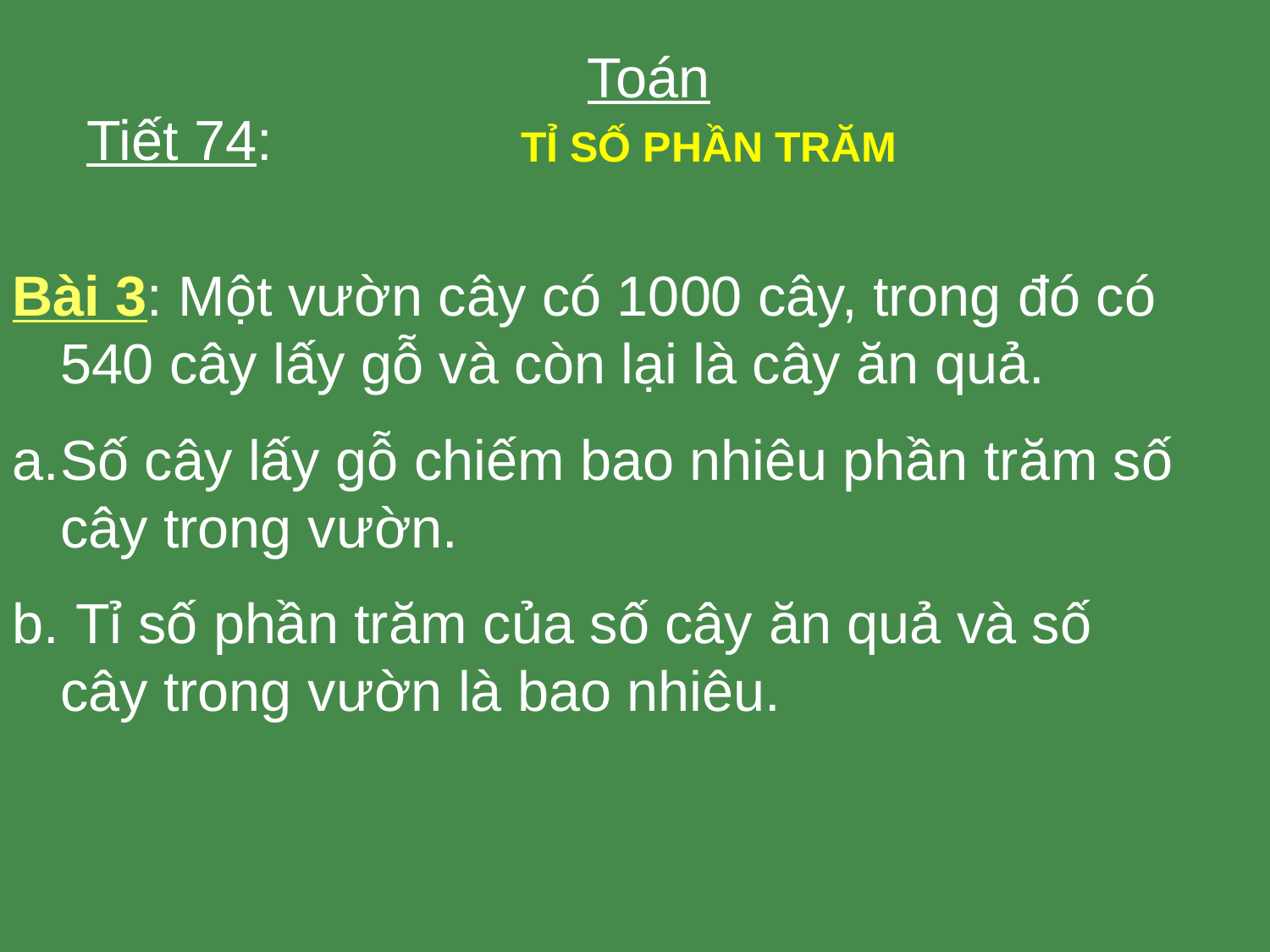

Toán
Tiết 74:
TỈ SỐ PHẦN TRĂM
Bài 3: Một vườn cây có 1000 cây, trong đó có 540 cây lấy gỗ và còn lại là cây ăn quả.
Số cây lấy gỗ chiếm bao nhiêu phần trăm số cây trong vườn.
 Tỉ số phần trăm của số cây ăn quả và số cây trong vườn là bao nhiêu.